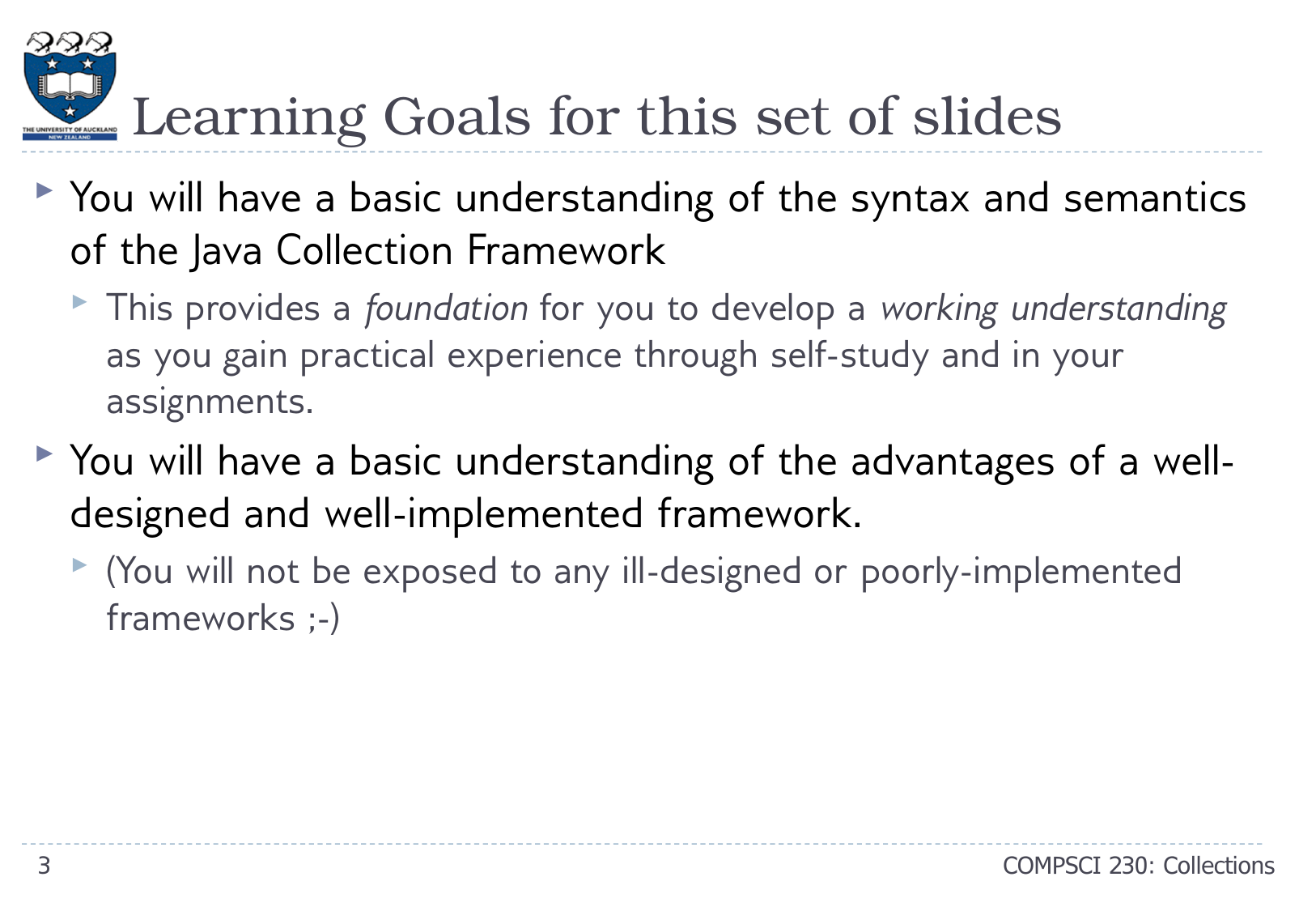

# Learning Goals for this set of slides
You will have a basic understanding of the syntax and semantics of the Java Collection Framework
This provides a foundation for you to develop a working understanding as you gain practical experience through self-study and in your assignments.
You will have a basic understanding of the advantages of a well-designed and well-implemented framework.
(You will not be exposed to any ill-designed or poorly-implemented frameworks ;-)
3
COMPSCI 230: Collections